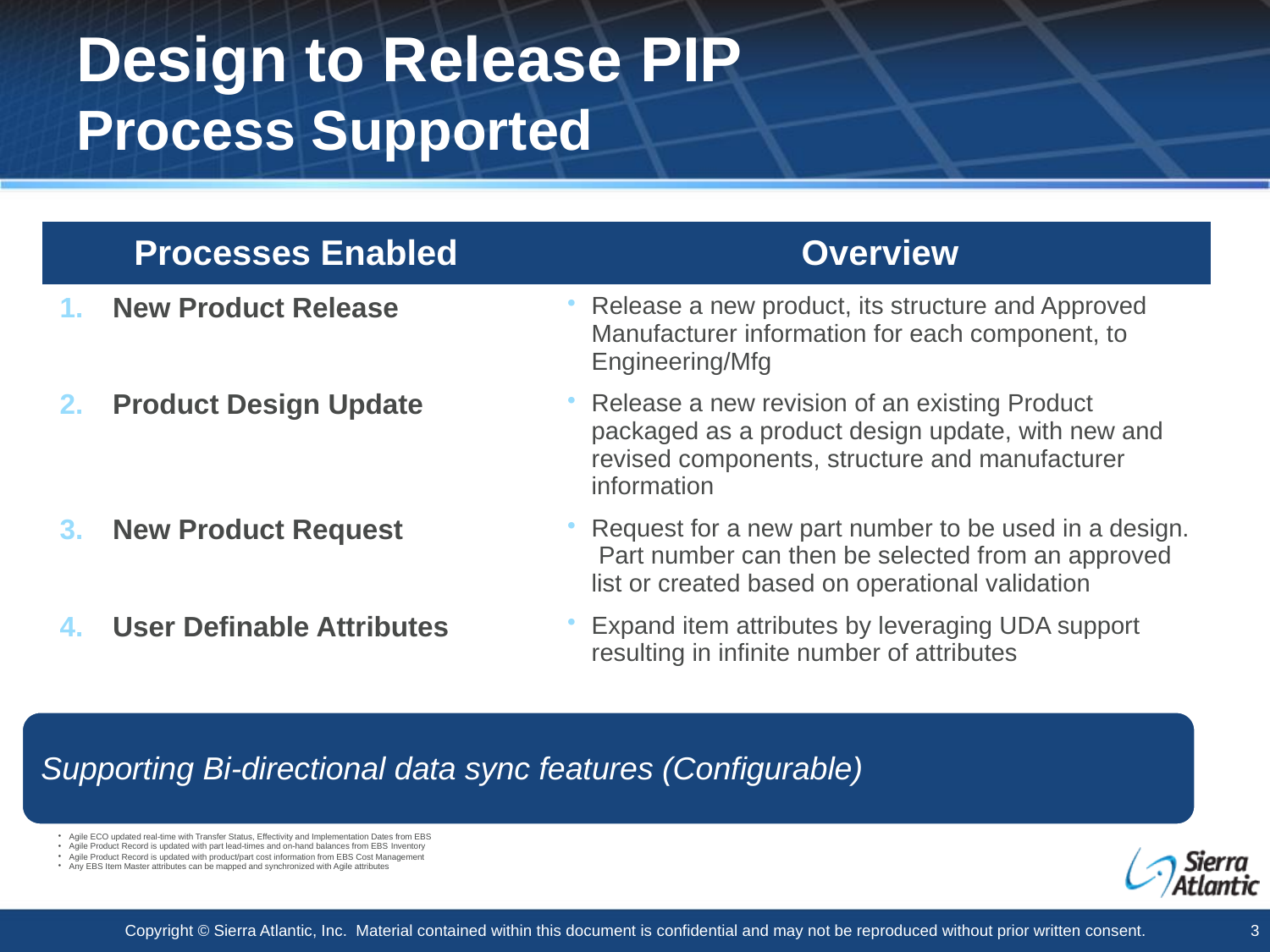

# Design to Release PIP Process Supported
| Processes Enabled | Overview |
| --- | --- |
| New Product Release | Release a new product, its structure and Approved Manufacturer information for each component, to Engineering/Mfg |
| Product Design Update | Release a new revision of an existing Product packaged as a product design update, with new and revised components, structure and manufacturer information |
| New Product Request | Request for a new part number to be used in a design. Part number can then be selected from an approved list or created based on operational validation |
| User Definable Attributes | Expand item attributes by leveraging UDA support resulting in infinite number of attributes |
Supporting Bi-directional data sync features (Configurable)
Agile ECO updated real-time with Transfer Status, Effectivity and Implementation Dates from EBS
Agile Product Record is updated with part lead-times and on-hand balances from EBS ‏Inventory
Agile Product Record is updated with product/part cost information from EBS Cost Management
Any EBS Item Master attributes can be mapped and synchronized with Agile attributes
Copyright © Sierra Atlantic, Inc.  Material contained within this document is confidential and may not be reproduced without prior written consent.
 3